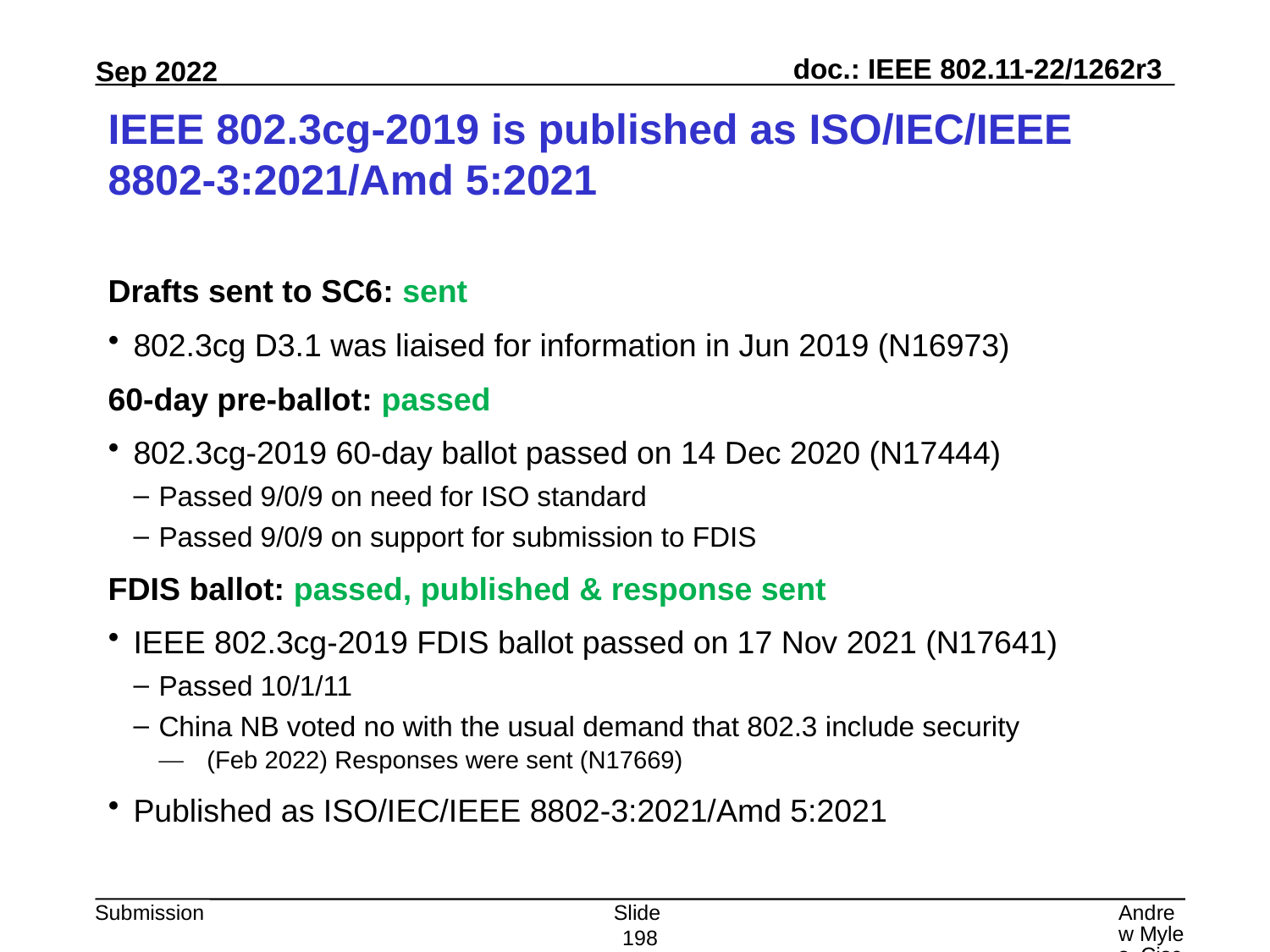

# IEEE 802.3cg-2019 is published as ISO/IEC/IEEE 8802-3:2021/Amd 5:2021
Drafts sent to SC6: sent
802.3cg D3.1 was liaised for information in Jun 2019 (N16973)
60-day pre-ballot: passed
802.3cg-2019 60-day ballot passed on 14 Dec 2020 (N17444)
Passed 9/0/9 on need for ISO standard
Passed 9/0/9 on support for submission to FDIS
FDIS ballot: passed, published & response sent
IEEE 802.3cg-2019 FDIS ballot passed on 17 Nov 2021 (N17641)
Passed 10/1/11
China NB voted no with the usual demand that 802.3 include security
(Feb 2022) Responses were sent (N17669)
Published as ISO/IEC/IEEE 8802-3:2021/Amd 5:2021

Slide 198
Andrew Myles, Cisco